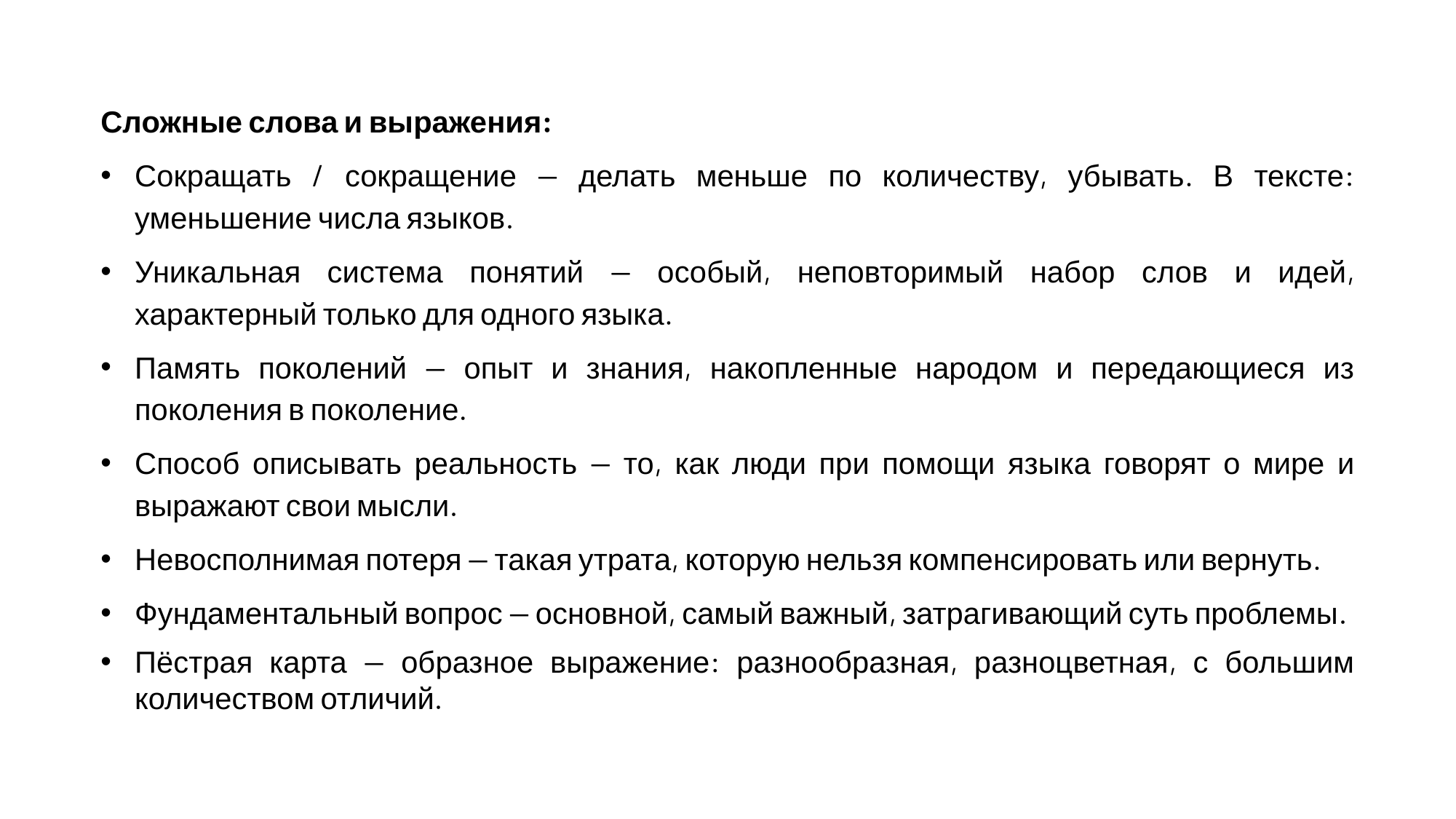

Сложные слова и выражения:
Сокращать / сокращение — делать меньше по количеству, убывать. В тексте: уменьшение числа языков.
Уникальная система понятий — особый, неповторимый набор слов и идей, характерный только для одного языка.
Память поколений — опыт и знания, накопленные народом и передающиеся из поколения в поколение.
Способ описывать реальность — то, как люди при помощи языка говорят о мире и выражают свои мысли.
Невосполнимая потеря — такая утрата, которую нельзя компенсировать или вернуть.
Фундаментальный вопрос — основной, самый важный, затрагивающий суть проблемы.
Пёстрая карта — образное выражение: разнообразная, разноцветная, с большим количеством отличий.